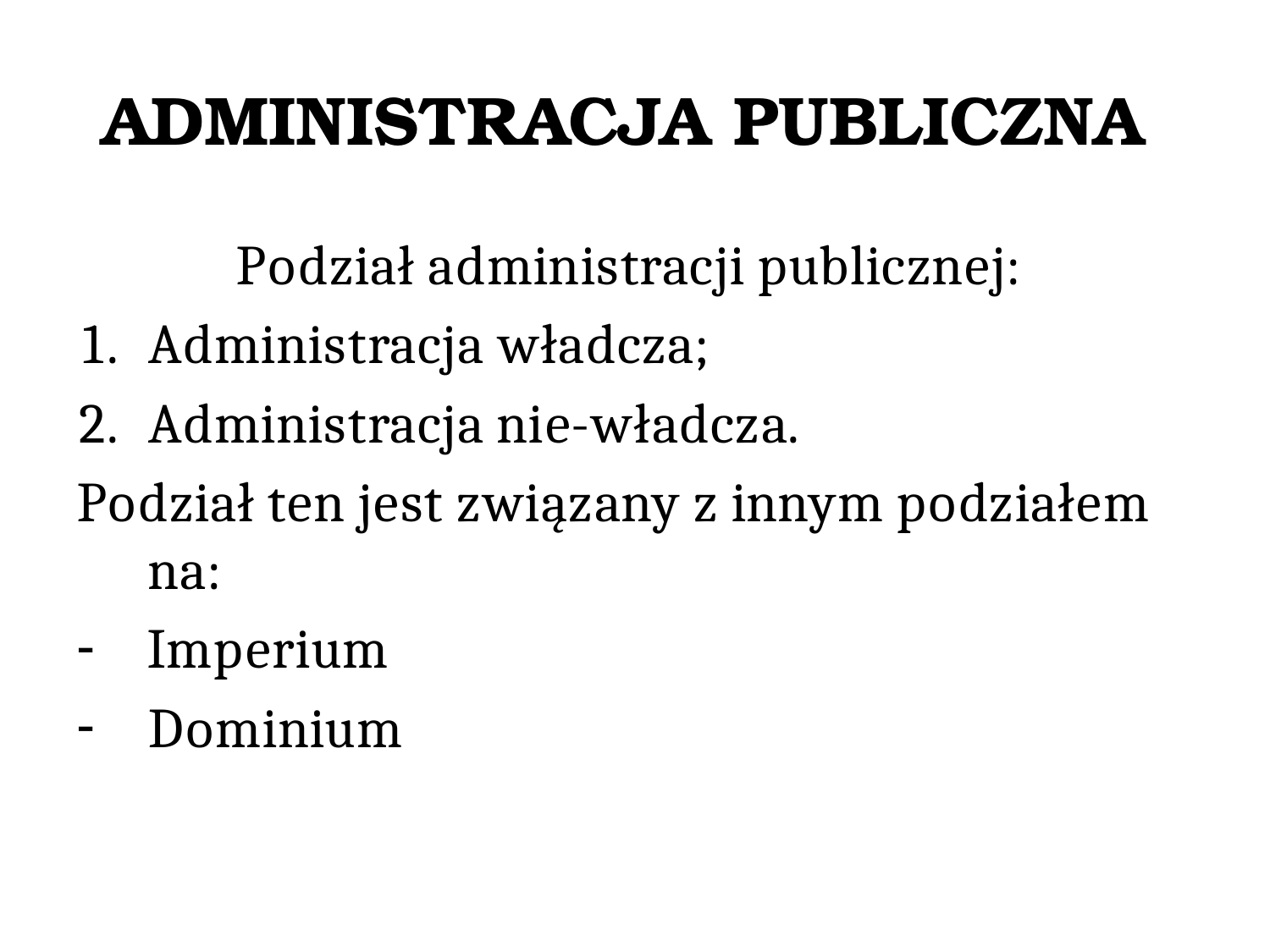

# ADMINISTRACJA PUBLICZNA
Podział administracji publicznej:
Administracja władcza;
Administracja nie-władcza.
Podział ten jest związany z innym podziałem na:
Imperium
Dominium